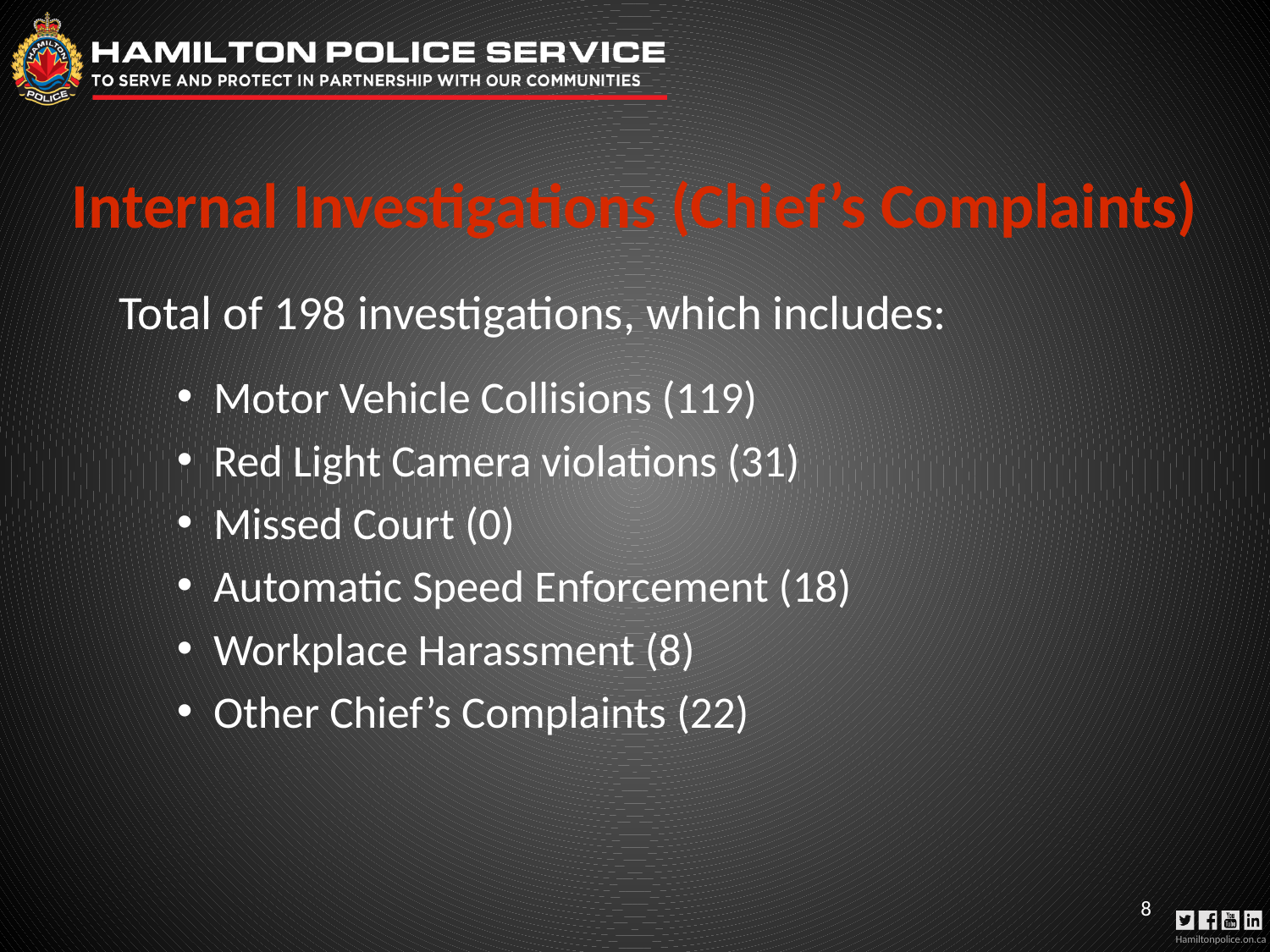

# Internal Investigations (Chief’s Complaints)
Total of 198 investigations, which includes:

Motor Vehicle Collisions (119)
Red Light Camera violations (31)
Missed Court (0)
Automatic Speed Enforcement (18)
Workplace Harassment (8)
Other Chief’s Complaints (22)

8